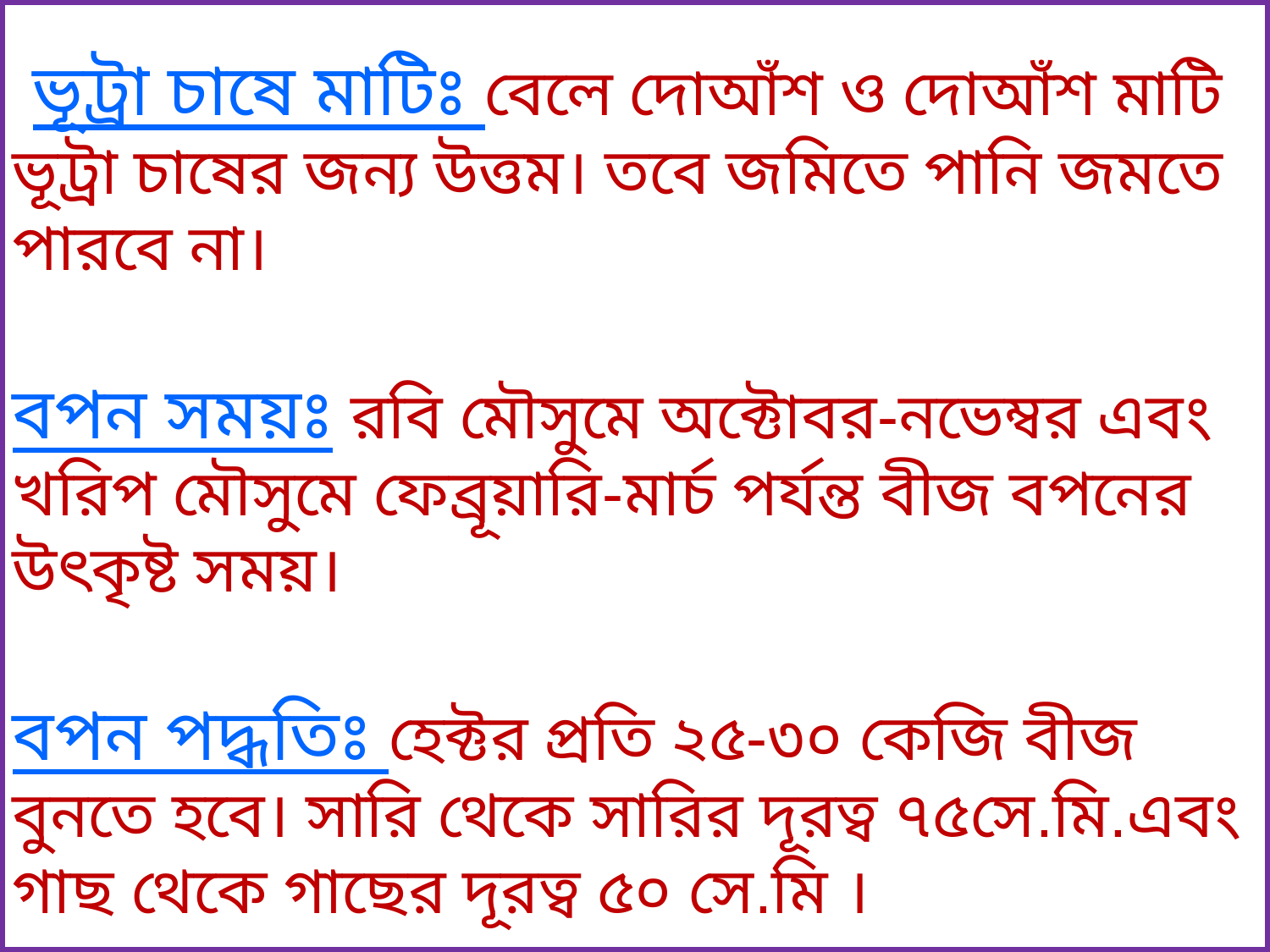

ভূট্রা চাষে মাটিঃ বেলে দোআঁশ ও দোআঁশ মাটি ভূট্রা চাষের জন্য উত্তম। তবে জমিতে পানি জমতে পারবে না।

বপন সময়ঃ রবি মৌসুমে অক্টোবর-নভেম্বর এবং খরিপ মৌসুমে ফেব্রূয়ারি-মার্চ পর্যন্ত বীজ বপনের উৎকৃষ্ট সময়।

বপন পদ্ধতিঃ হেক্টর প্রতি ২৫-৩০ কেজি বীজ বুনতে হবে। সারি থেকে সারির দূরত্ব ৭৫সে.মি.এবং গাছ থেকে গাছের দূরত্ব ৫০ সে.মি ।